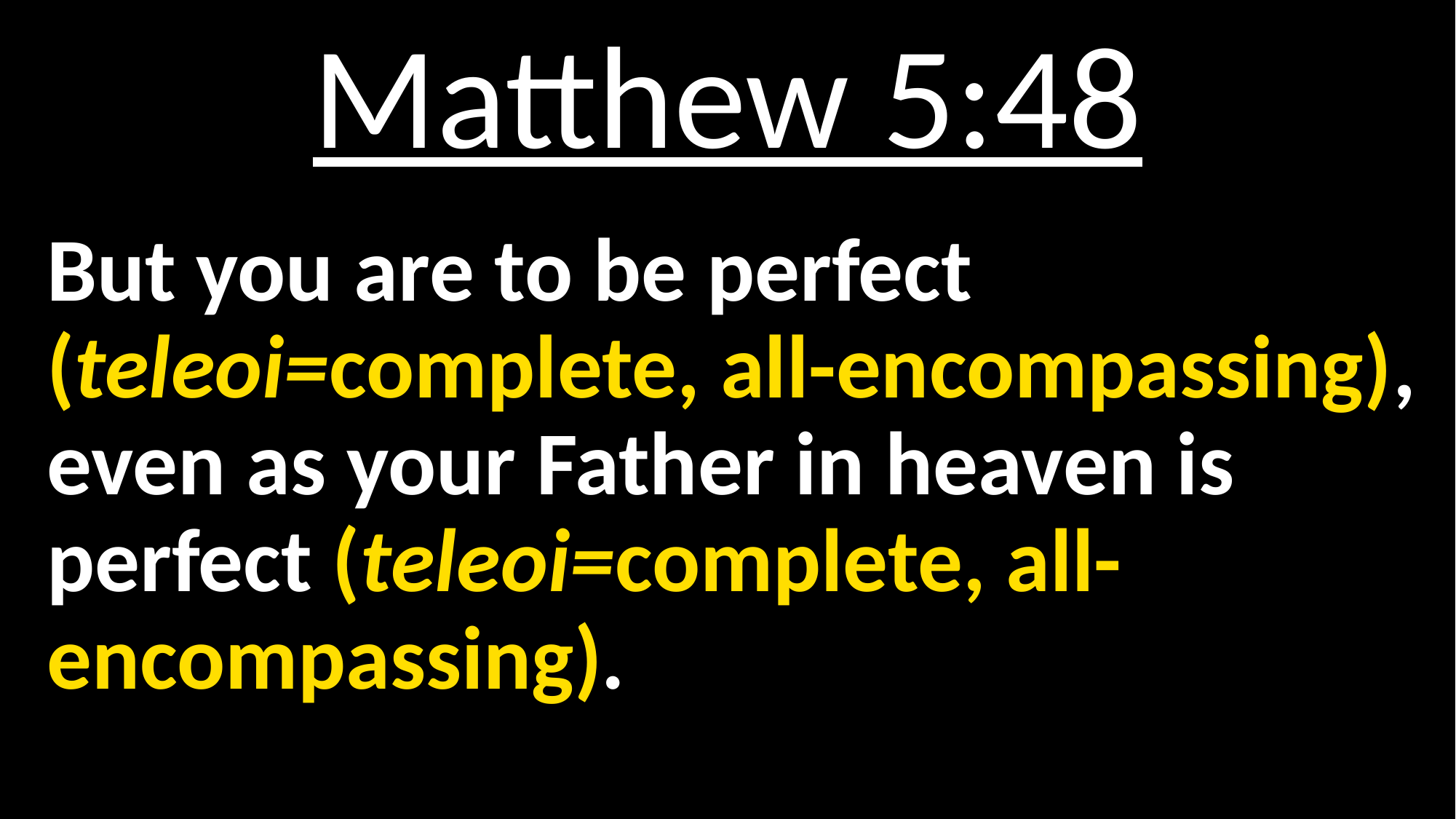

# Matthew 5:48
But you are to be perfect (teleoi=complete, all-encompassing), even as your Father in heaven is perfect (teleoi=complete, all-encompassing).